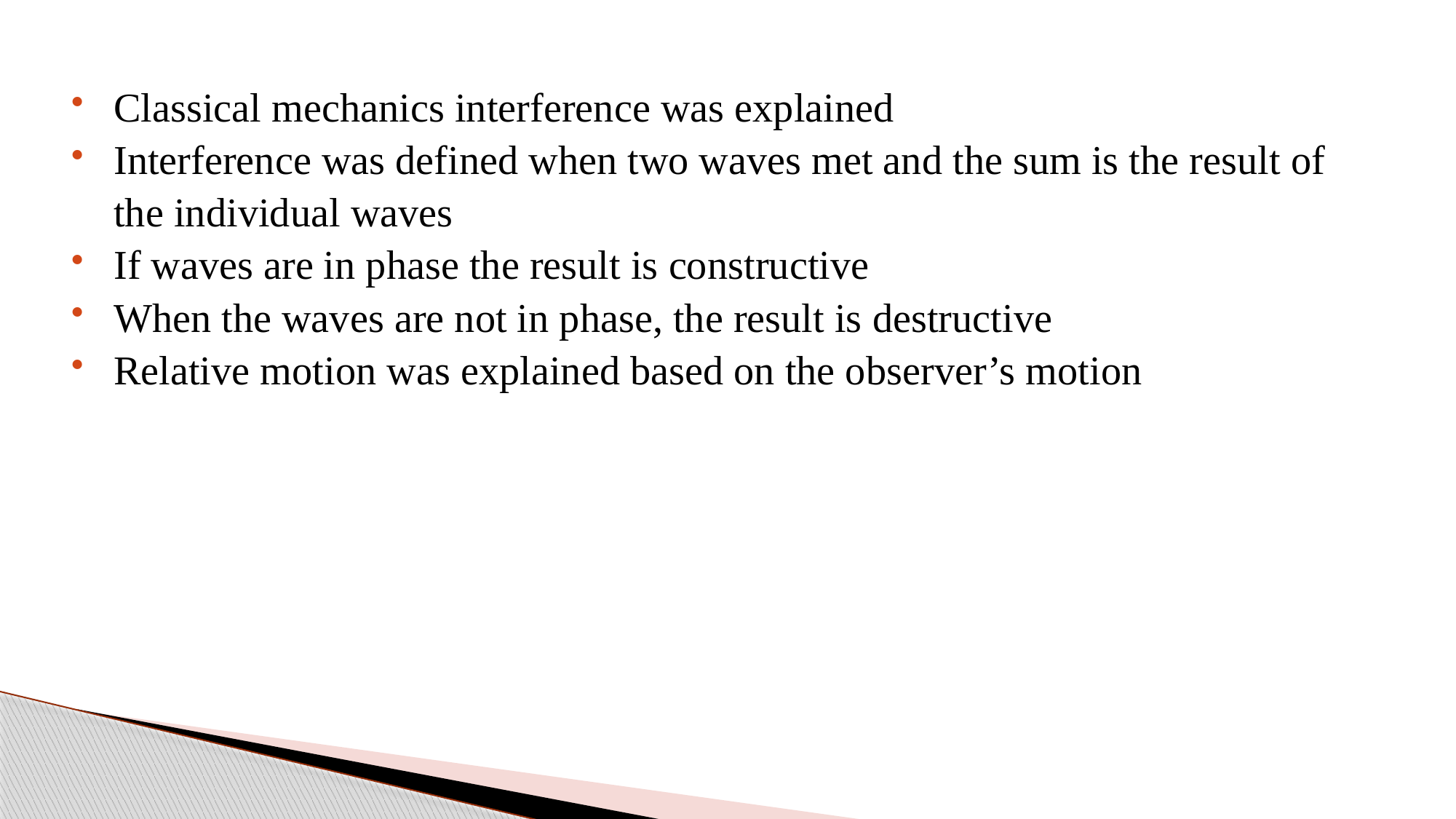

Classical mechanics interference was explained
Interference was defined when two waves met and the sum is the result of the individual waves
If waves are in phase the result is constructive
When the waves are not in phase, the result is destructive
Relative motion was explained based on the observer’s motion